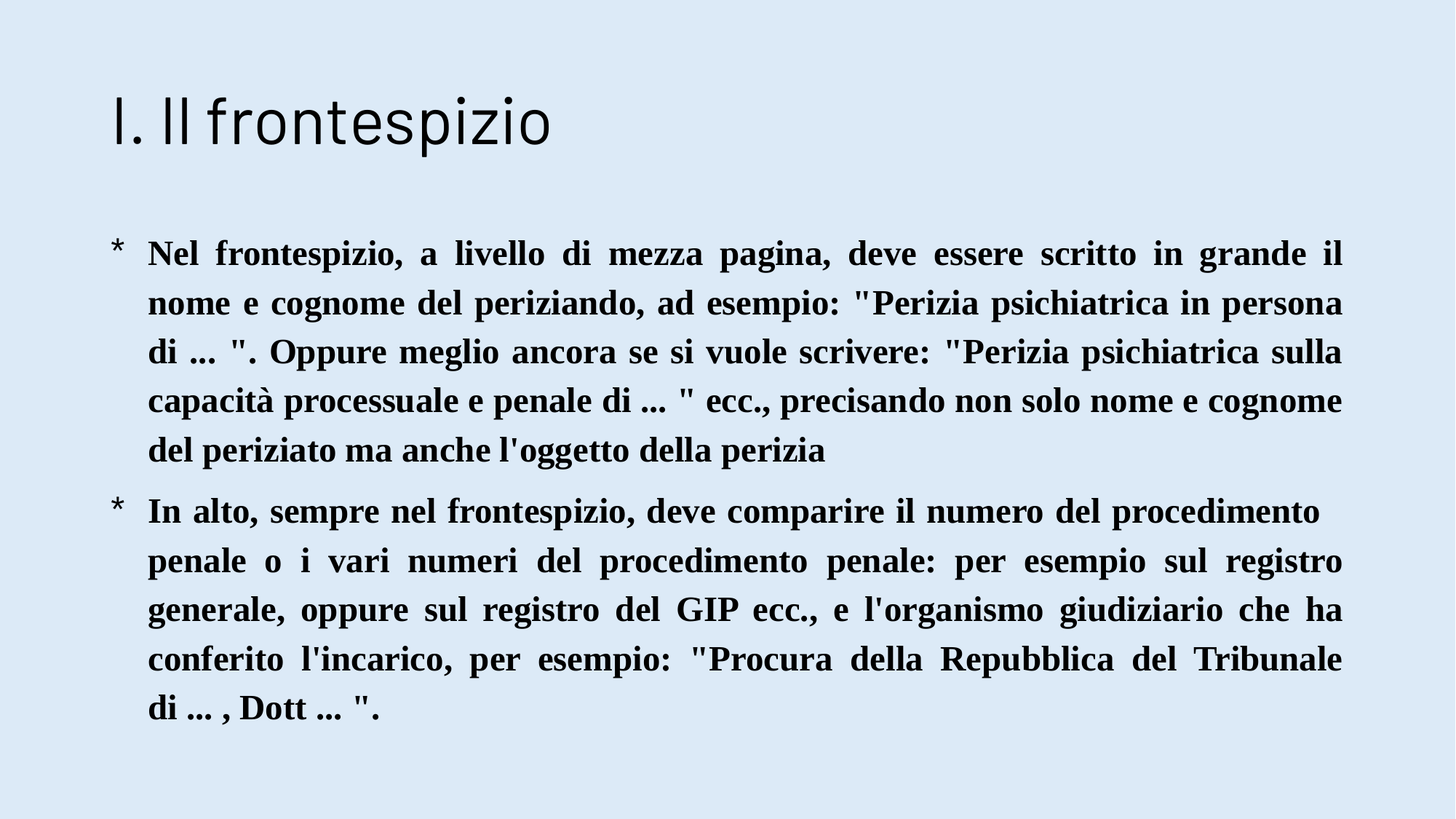

# I. Il frontespizio
Nel frontespizio, a livello di mezza pagina, deve essere scritto in grande il nome e cognome del periziando, ad esempio: "Perizia psichiatrica in persona di ... ". Oppure meglio ancora se si vuole scrivere: "Perizia psichiatrica sulla capacità processuale e penale di ... " ecc., precisando non solo nome e cognome del periziato ma anche l'oggetto della perizia
In alto, sempre nel frontespizio, deve comparire il numero del procedimento   penale o i vari numeri del procedimento penale: per esempio sul registro generale, oppure sul registro del GIP ecc., e l'organismo giudiziario che ha conferito l'incarico, per esempio: "Procura della Repubblica del Tribunale di ... , Dott ... ".